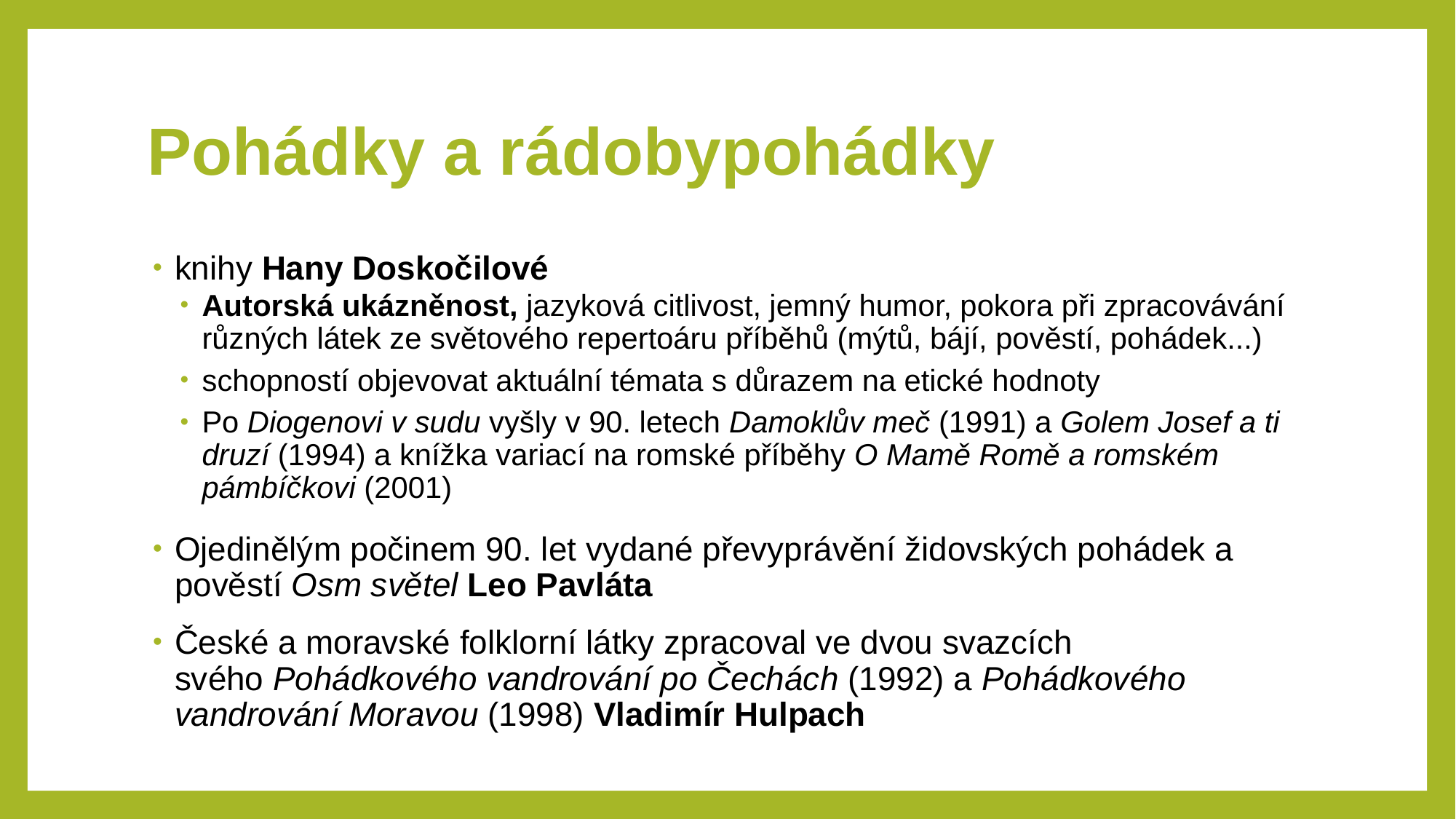

# Pohádky a rádobypohádky
knihy Hany Doskočilové
Autorská ukázněnost, jazyková citlivost, jemný humor, pokora při zpracovávání různých látek ze světového repertoáru příběhů (mýtů, bájí, pověstí, pohádek...)
schopností objevovat aktuální témata s důrazem na etické hodnoty
Po Diogenovi v sudu vyšly v 90. letech Damoklův meč (1991) a Golem Josef a ti druzí (1994) a knížka variací na romské příběhy O Mamě Romě a romském pámbíčkovi (2001)
Ojedinělým počinem 90. let vydané převyprávění židovských pohádek a pověstí Osm světel Leo Pavláta
České a moravské folklorní látky zpracoval ve dvou svazcích svého Pohádkového vandrování po Čechách (1992) a Pohádkového vandrování Moravou (1998) Vladimír Hulpach